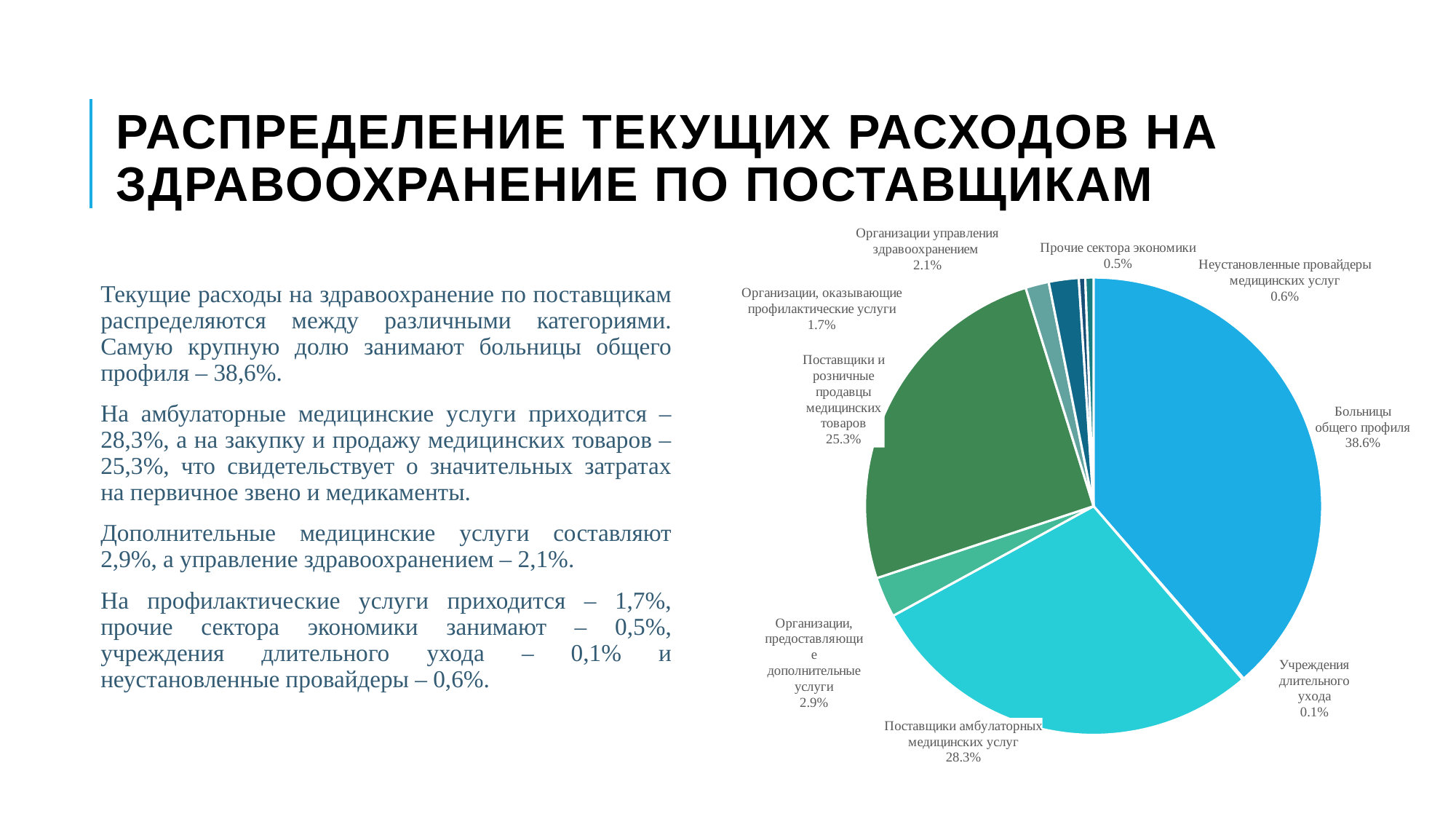

# Распределение текущих расходов на здравоохранение по поставщикам

### Chart

| Category |  |
|---|---|
| Больницы общего профиля | 0.38596803393646345 |
| Учреждения длительного ухода | 0.0010143799525166798 |
| Поставщики амбулаторных медицинских услуг | 0.2834076650053681 |
| Организации, предоставляющие дополнительные услуги | 0.0286110816216817 |
| Поставщики и розничные продавцы медицинских товаров | 0.2529394791366402 |
| Организации, оказывающие профилактические услуги | 0.01654946105469156 |
| Организации управления здравоохранением  | 0.02114136987636449 |
| Прочие сектора экономики | 0.004570270748004147 |
| Неустановленные провайдеры медицинских услуг | 0.005798258668269573 |
Текущие расходы на здравоохранение по поставщикам распределяются между различными категориями. Самую крупную долю занимают больницы общего профиля – 38,6%.
На амбулаторные медицинские услуги приходится – 28,3%, а на закупку и продажу медицинских товаров – 25,3%, что свидетельствует о значительных затратах на первичное звено и медикаменты.
Дополнительные медицинские услуги составляют 2,9%, а управление здравоохранением – 2,1%.
На профилактические услуги приходится – 1,7%, прочие сектора экономики занимают – 0,5%, учреждения длительного ухода – 0,1% и неустановленные провайдеры – 0,6%.